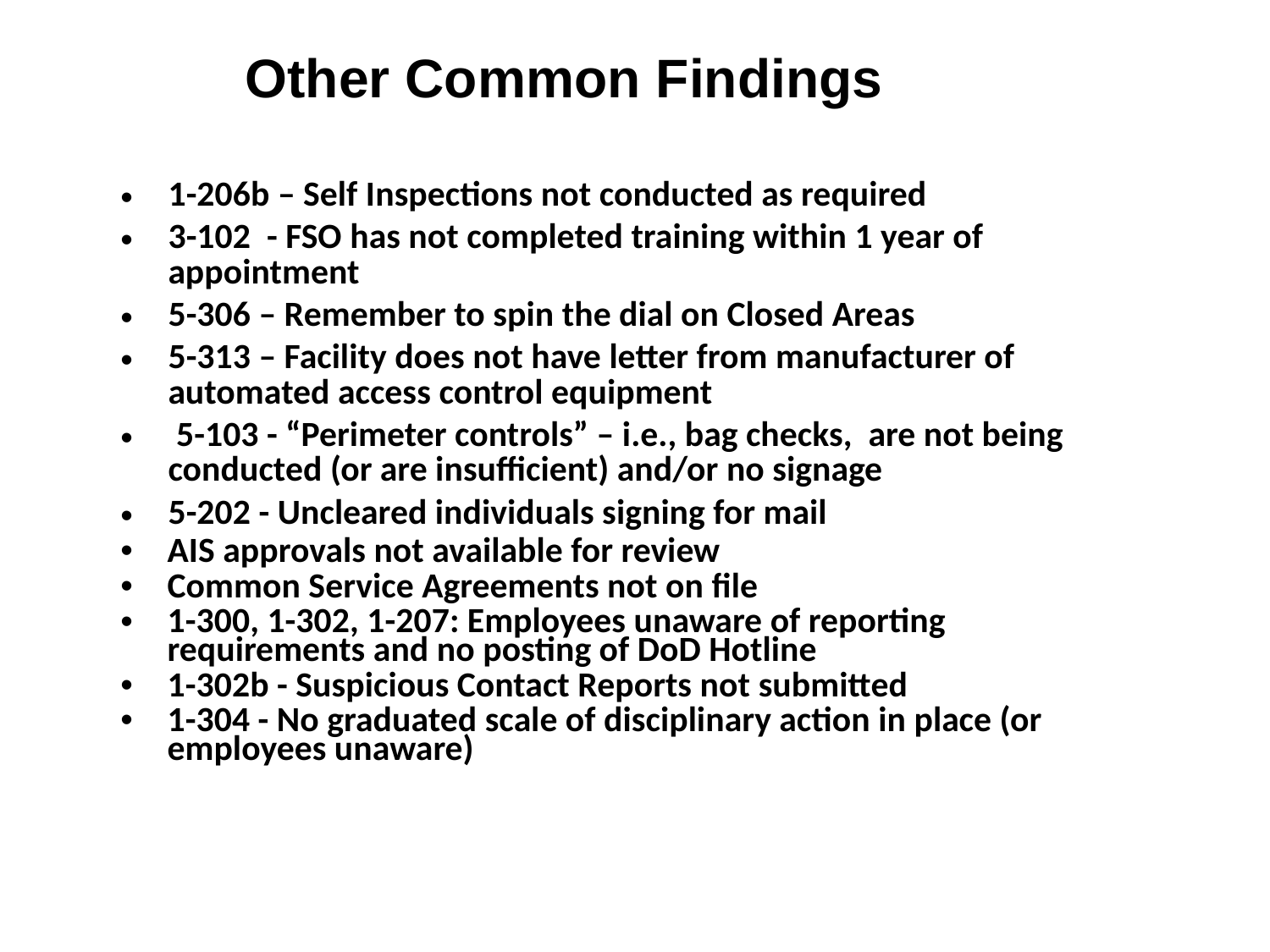

# Other Common Findings
1-206b – Self Inspections not conducted as required
3-102  - FSO has not completed training within 1 year of appointment
5-306 – Remember to spin the dial on Closed Areas
5-313 – Facility does not have letter from manufacturer of automated access control equipment
 5-103 - “Perimeter controls” – i.e., bag checks,  are not being conducted (or are insufficient) and/or no signage
5-202 - Uncleared individuals signing for mail
AIS approvals not available for review
Common Service Agreements not on file
1-300, 1-302, 1-207: Employees unaware of reporting requirements and no posting of DoD Hotline
1-302b - Suspicious Contact Reports not submitted
1-304 - No graduated scale of disciplinary action in place (or employees unaware)